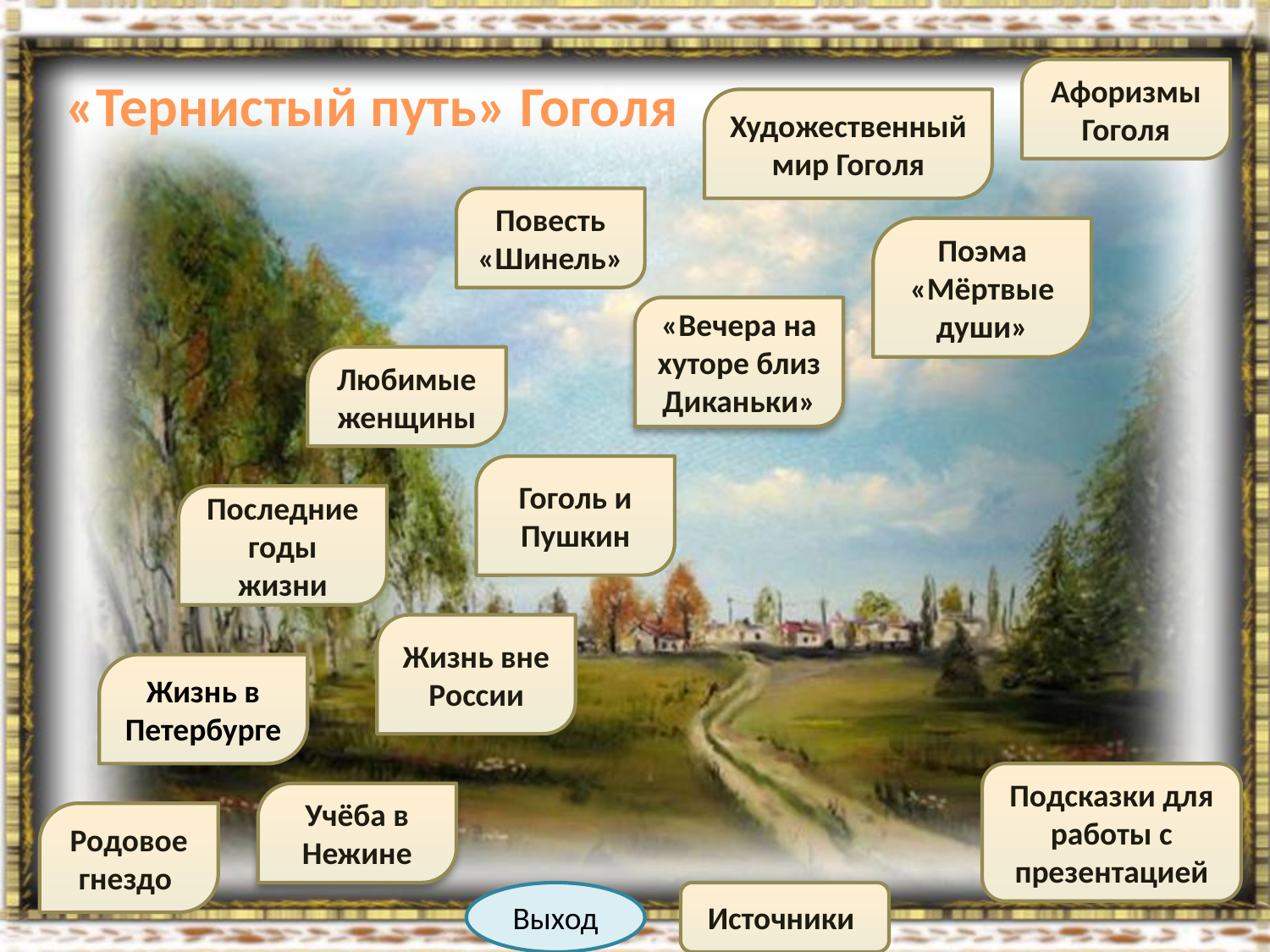

# «Тернистый путь» Гоголя
Афоризмы Гоголя
Художественный мир Гоголя
Повесть «Шинель»
Поэма «Мёртвые души»
«Вечера на хуторе близ Диканьки»
Любимые женщины
Гоголь и Пушкин
Последние годы жизни
Жизнь вне России
Жизнь в Петербурге
Подсказки для работы с презентацией
Учёба в Нежине
Родовое гнездо
Выход
Источники